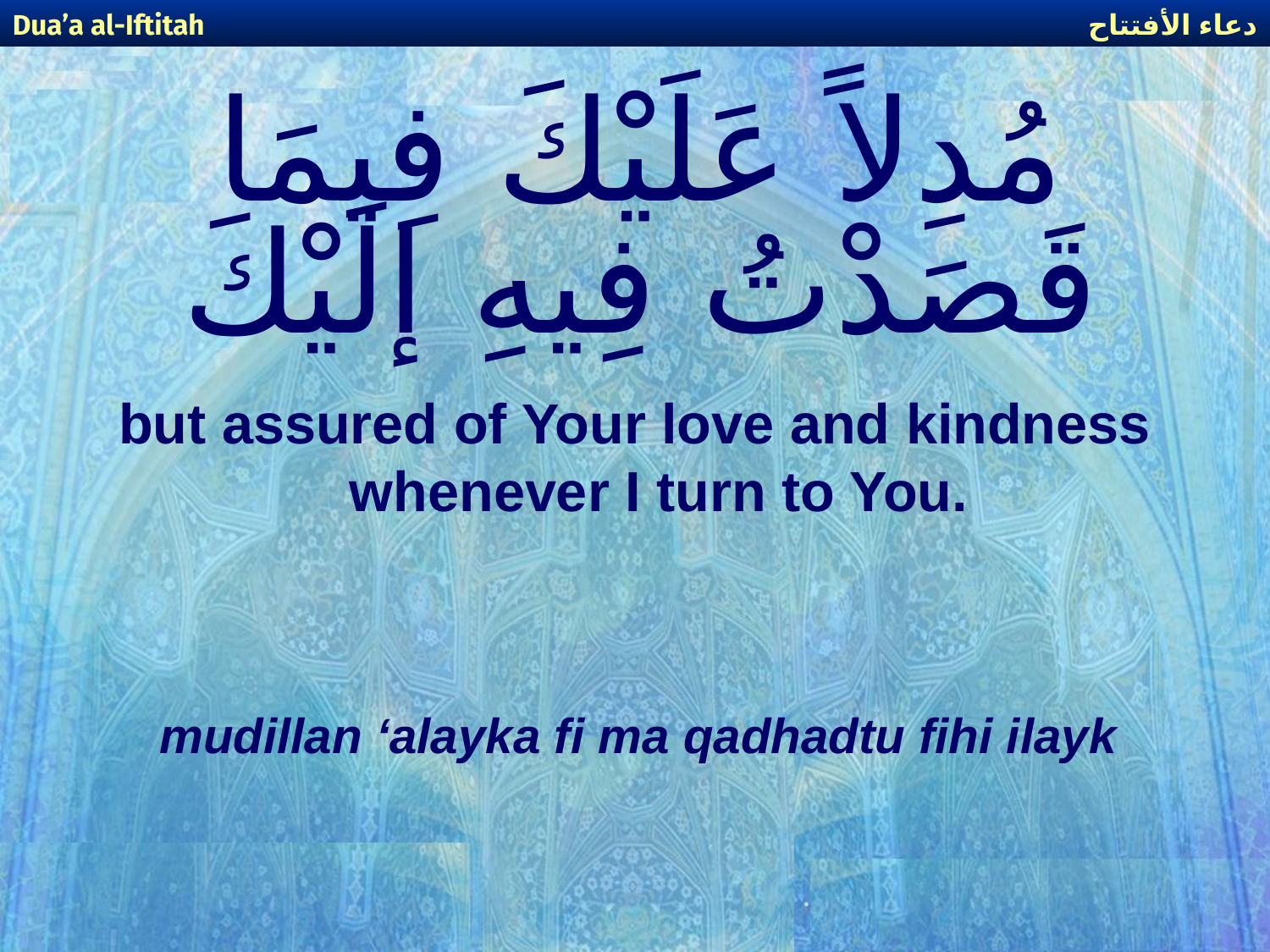

دعاء الأفتتاح
Dua’a al-Iftitah
# مُدِلاً عَلَيْكَ فِيمَا قَصَدْتُ فِيهِ إلَيْكَ
but assured of Your love and kindness whenever I turn to You.
mudillan ‘alayka fi ma qadhadtu fihi ilayk